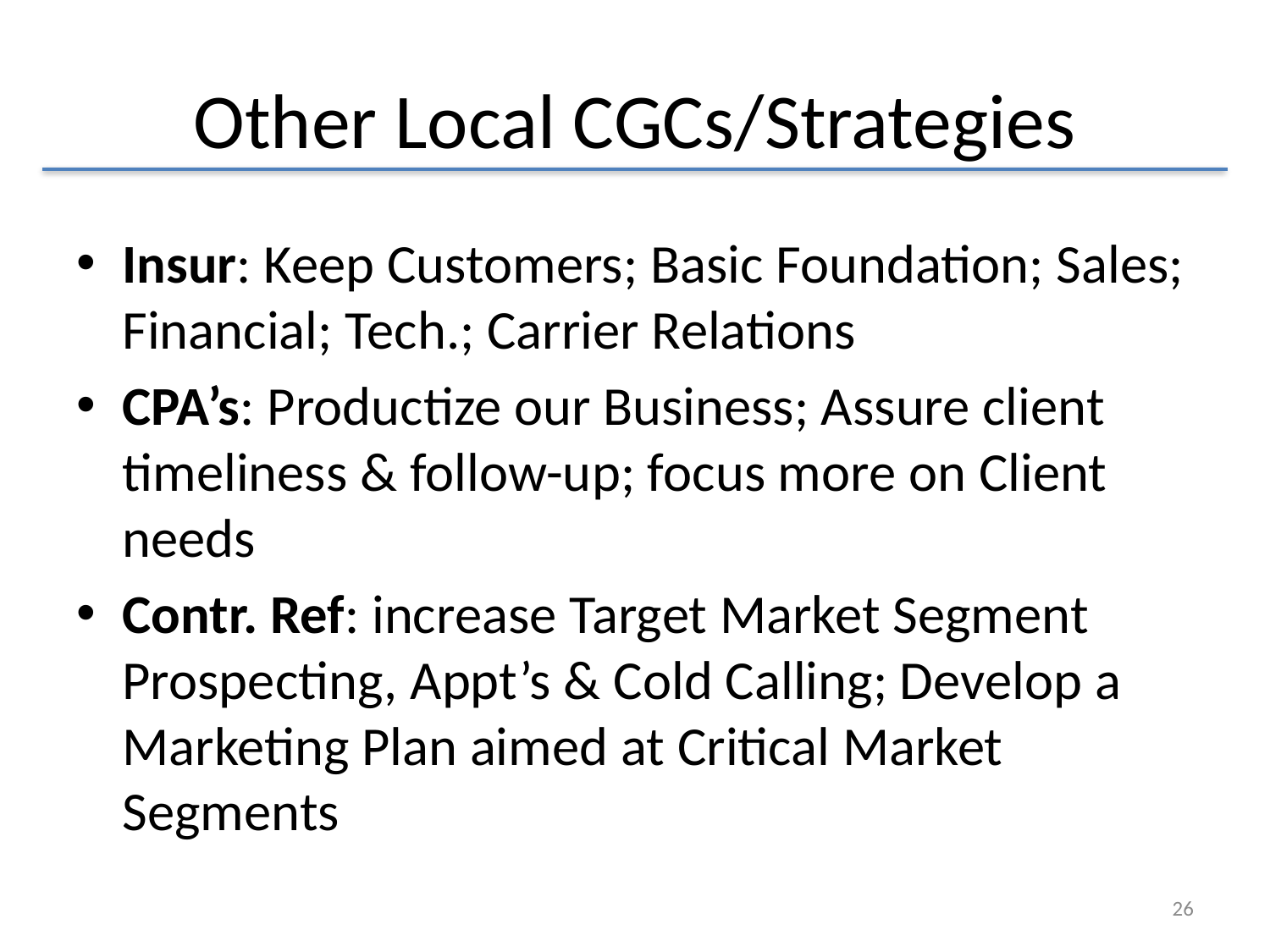

# Other Local CGCs/Strategies
Insur: Keep Customers; Basic Foundation; Sales; Financial; Tech.; Carrier Relations
CPA’s: Productize our Business; Assure client timeliness & follow-up; focus more on Client needs
Contr. Ref: increase Target Market Segment Prospecting, Appt’s & Cold Calling; Develop a Marketing Plan aimed at Critical Market Segments

26